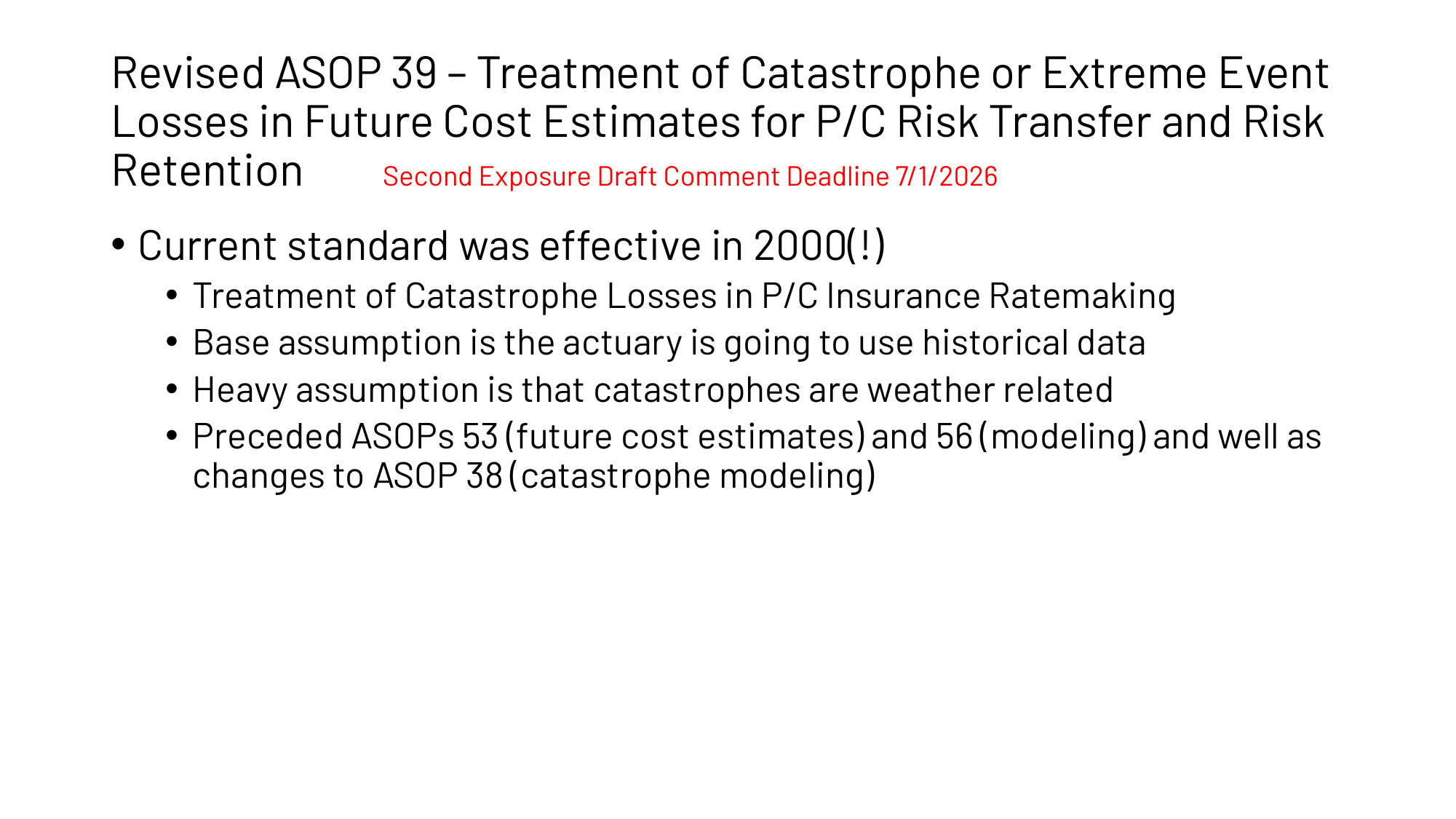

# Revised ASOP 39 – Treatment of Catastrophe or Extreme Event Losses in Future Cost Estimates for P/C Risk Transfer and Risk Retention 			Second Exposure Draft Comment Deadline 7/1/2026
Current standard was effective in 2000(!)
Treatment of Catastrophe Losses in P/C Insurance Ratemaking
Base assumption is the actuary is going to use historical data
Heavy assumption is that catastrophes are weather related
Preceded ASOPs 53 (future cost estimates) and 56 (modeling) and well as changes to ASOP 38 (catastrophe modeling)